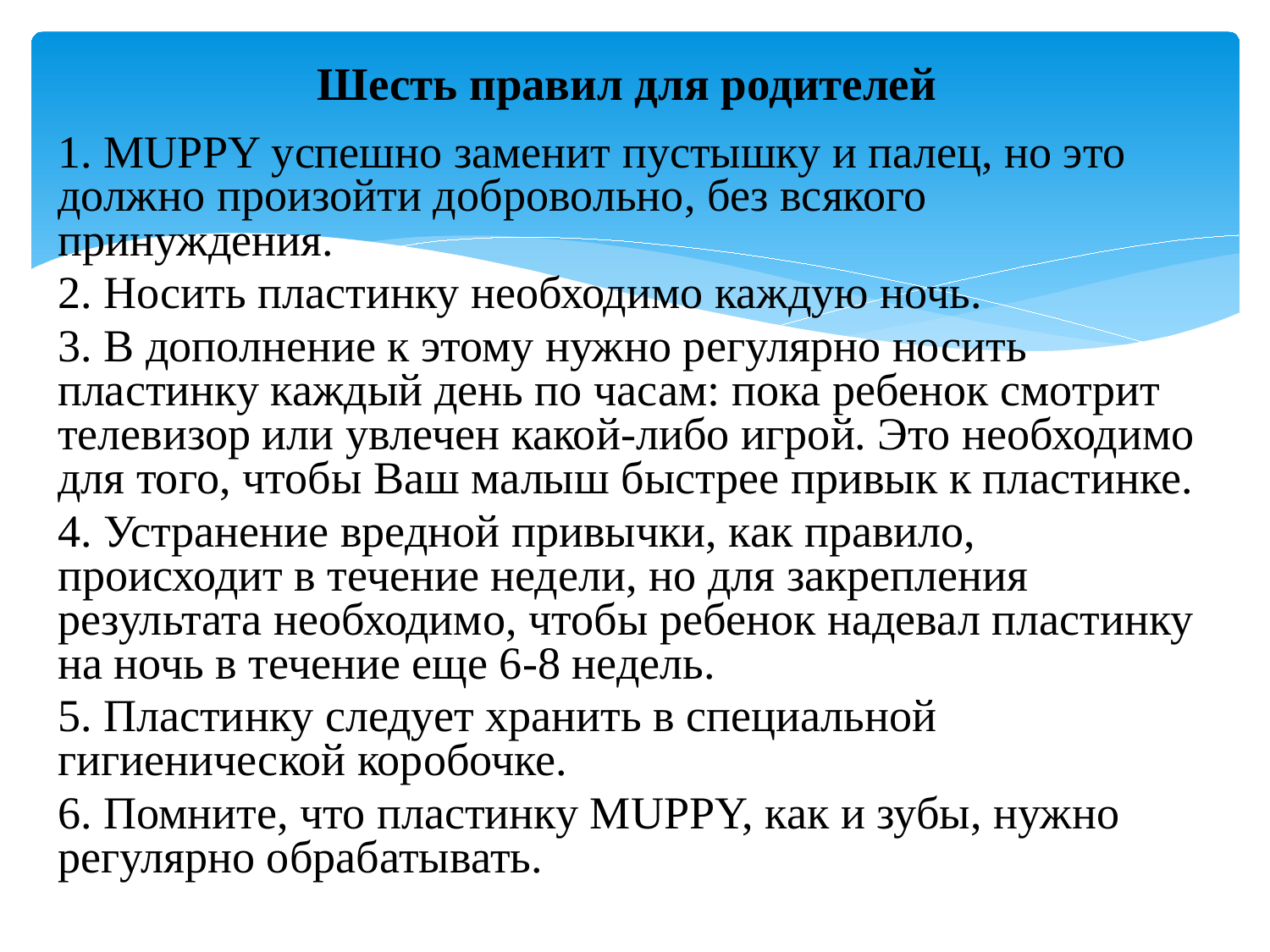

# Шесть правил для родителей
1. MUPPY успешно заменит пустышку и палец, но это должно произойти добровольно, без всякого принуждения.
2. Носить пластинку необходимо каждую ночь.
3. В дополнение к этому нужно регулярно носить пластинку каждый день по часам: пока ребенок смотрит телевизор или увлечен какой-либо игрой. Это необходимо для того, чтобы Ваш малыш быстрее привык к пластинке.
4. Устранение вредной привычки, как правило, происходит в течение недели, но для закрепления результата необходимо, чтобы ребенок надевал пластинку на ночь в течение еще 6-8 недель.
5. Пластинку следует хранить в специальной гигиенической коробочке.
6. Помните, что пластинку MUPPY, как и зубы, нужно регулярно обрабатывать.